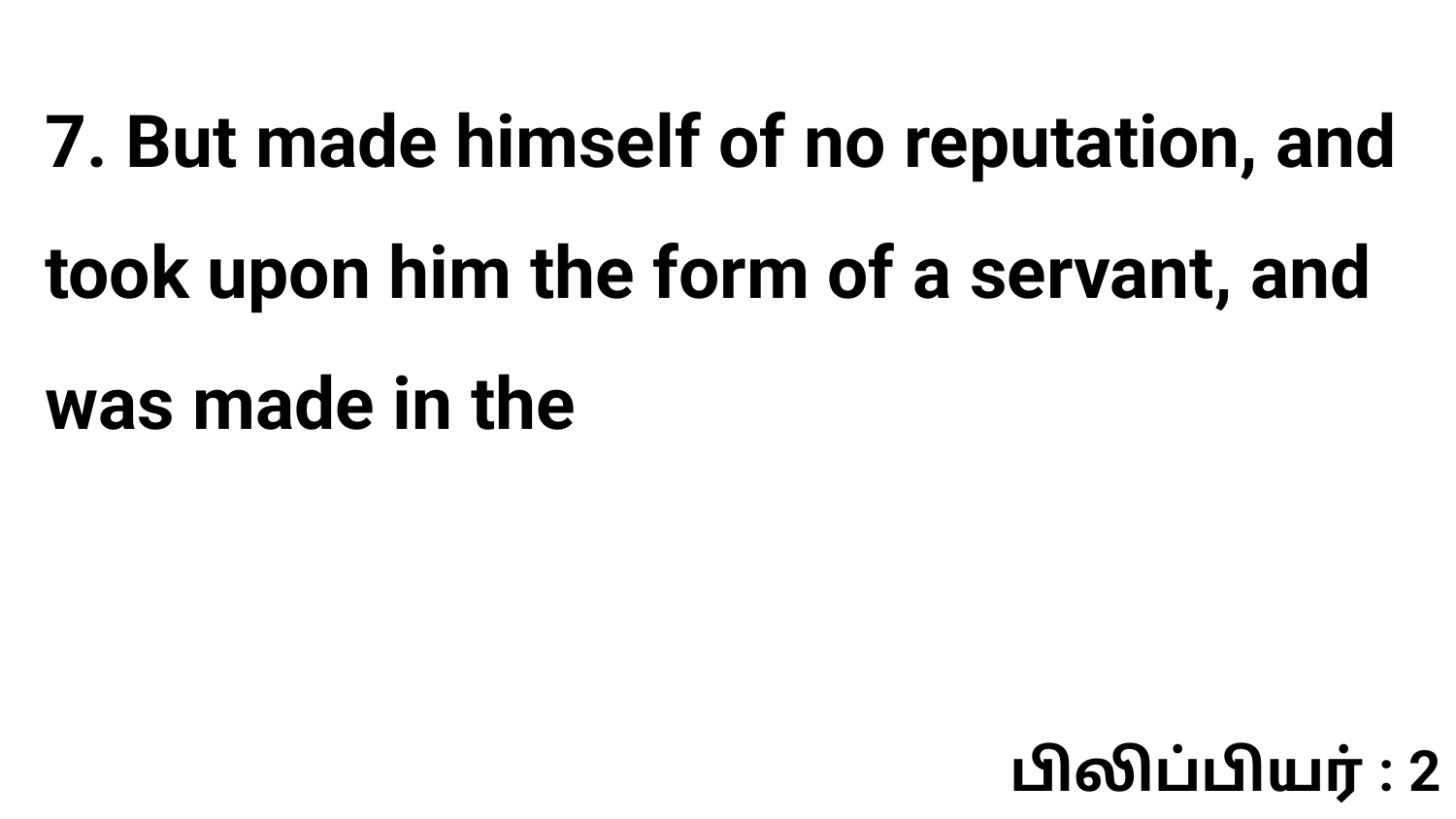

7. But made himself of no reputation, and took upon him the form of a servant, and was made in the
பிலிப்பியர் : 2